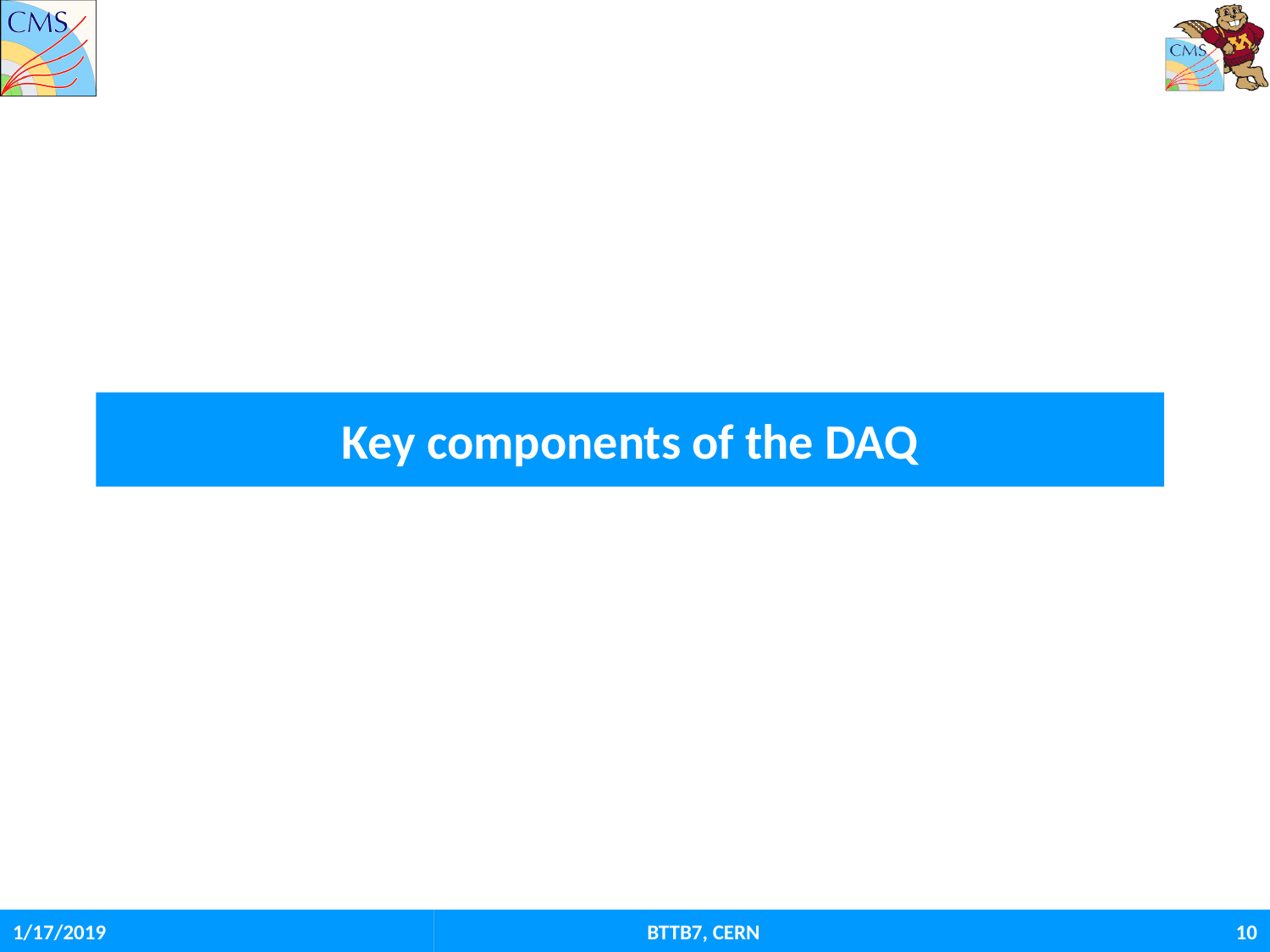

# Key components of the DAQ
1/17/2019
BTTB7, CERN
10